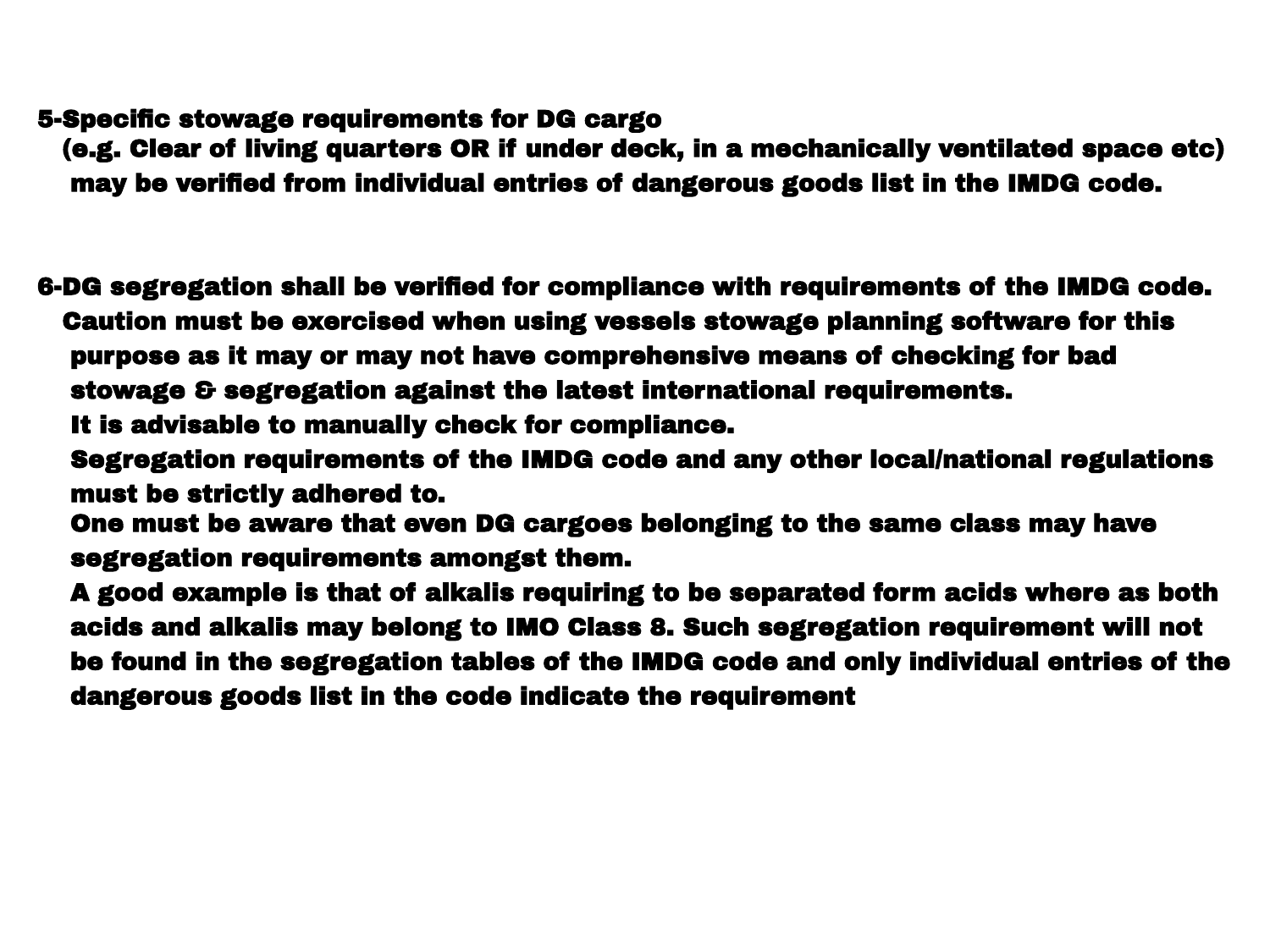

5-Specific stowage requirements for DG cargo
   (e.g. Clear of living quarters OR if under deck, in a mechanically ventilated space etc)
    may be verified from individual entries of dangerous goods list in the IMDG code.

6-DG segregation shall be verified for compliance with requirements of the IMDG code.
   Caution must be exercised when using vessels stowage planning software for this
    purpose as it may or may not have comprehensive means of checking for bad
    stowage & segregation against the latest international requirements.
    It is advisable to manually check for compliance.
    Segregation requirements of the IMDG code and any other local/national regulations
    must be strictly adhered to.
    One must be aware that even DG cargoes belonging to the same class may have
    segregation requirements amongst them.
    A good example is that of alkalis requiring to be separated form acids where as both
    acids and alkalis may belong to IMO Class 8. Such segregation requirement will not
    be found in the segregation tables of the IMDG code and only individual entries of the
    dangerous goods list in the code indicate the requirement